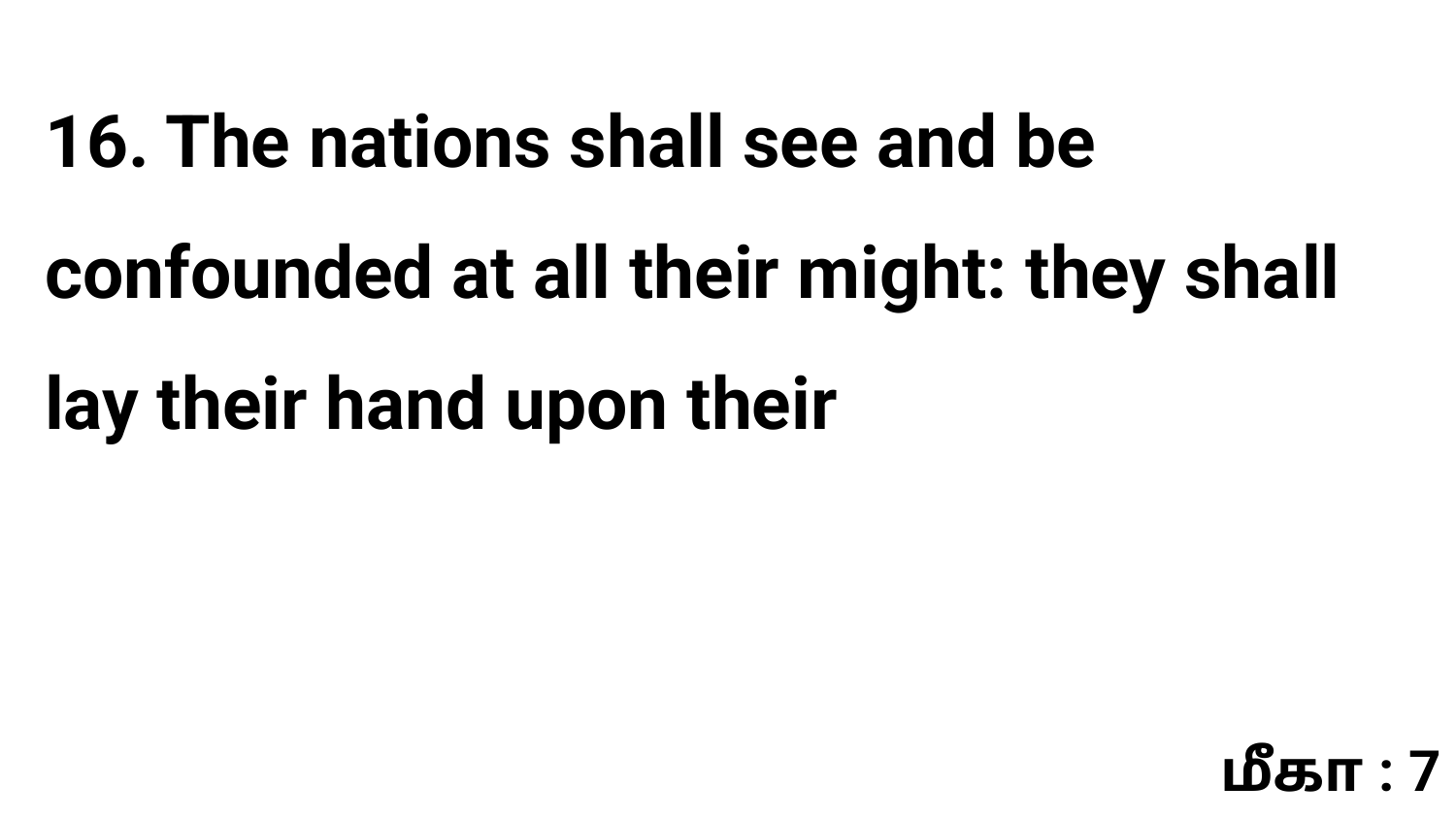

16. The nations shall see and be confounded at all their might: they shall lay their hand upon their
மீகா : 7